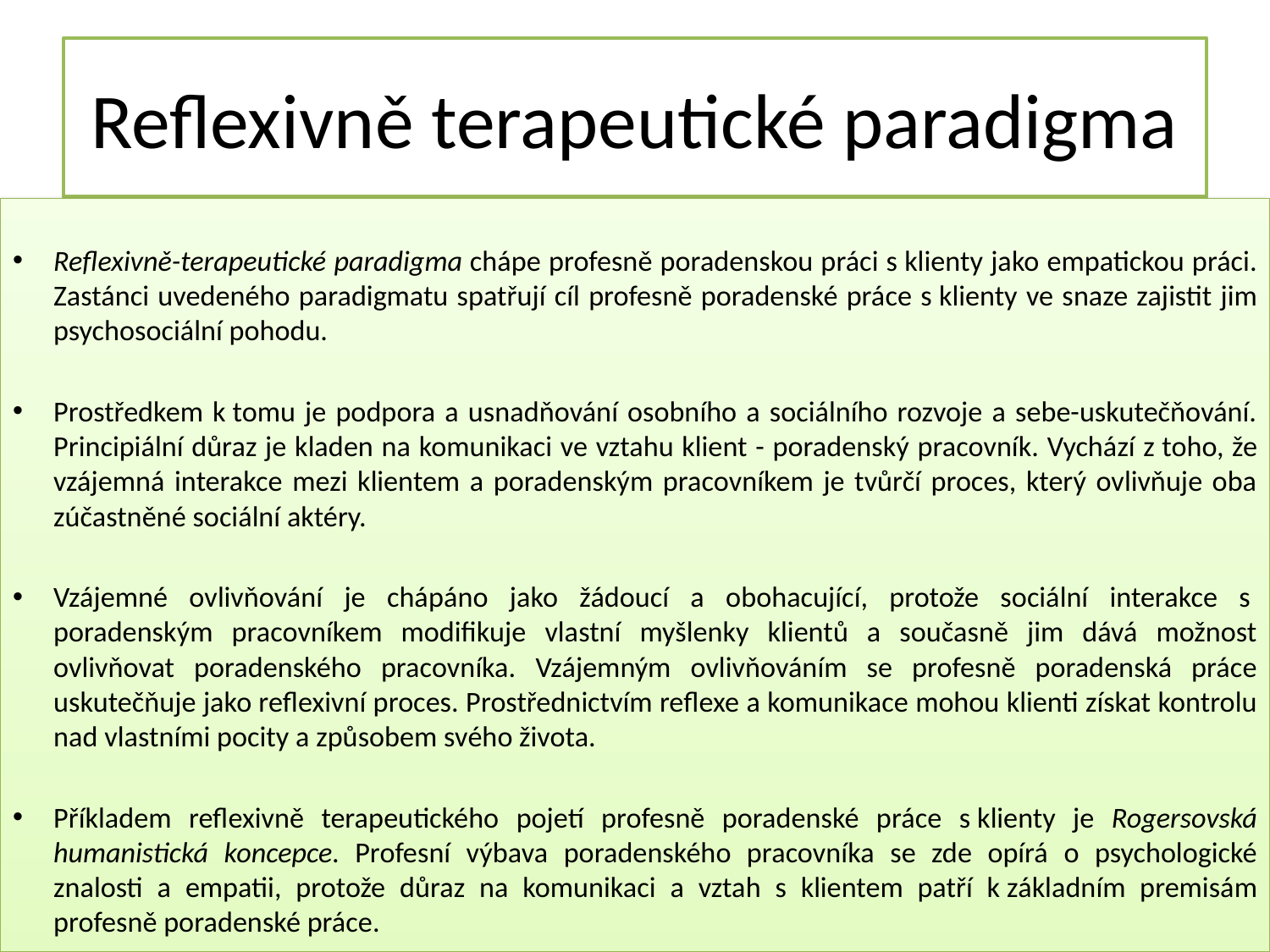

# Reflexivně terapeutické paradigma

Reflexivně-terapeutické paradigma chápe profesně poradenskou práci s klienty jako empatickou práci. Zastánci uvedeného paradigmatu spatřují cíl profesně poradenské práce s klienty ve snaze zajistit jim psychosociální pohodu.

Prostředkem k tomu je podpora a usnadňování osobního a sociálního rozvoje a sebe-uskutečňování. Principiální důraz je kladen na komunikaci ve vztahu klient - poradenský pracovník. Vychází z toho, že vzájemná interakce mezi klientem a poradenským pracovníkem je tvůrčí proces, který ovlivňuje oba zúčastněné sociální aktéry.

Vzájemné ovlivňování je chápáno jako žádoucí a obohacující, protože sociální interakce s  poradenským pracovníkem modifikuje vlastní myšlenky klientů a současně jim dává možnost ovlivňovat poradenského pracovníka. Vzájemným ovlivňováním se profesně poradenská práce uskutečňuje jako reflexivní proces. Prostřednictvím reflexe a komunikace mohou klienti získat kontrolu nad vlastními pocity a způsobem svého života.

Příkladem reflexivně terapeutického pojetí profesně poradenské práce s klienty je Rogersovská humanistická koncepce. Profesní výbava poradenského pracovníka se zde opírá o psychologické znalosti a empatii, protože důraz na komunikaci a vztah s klientem patří k základním premisám profesně poradenské práce.